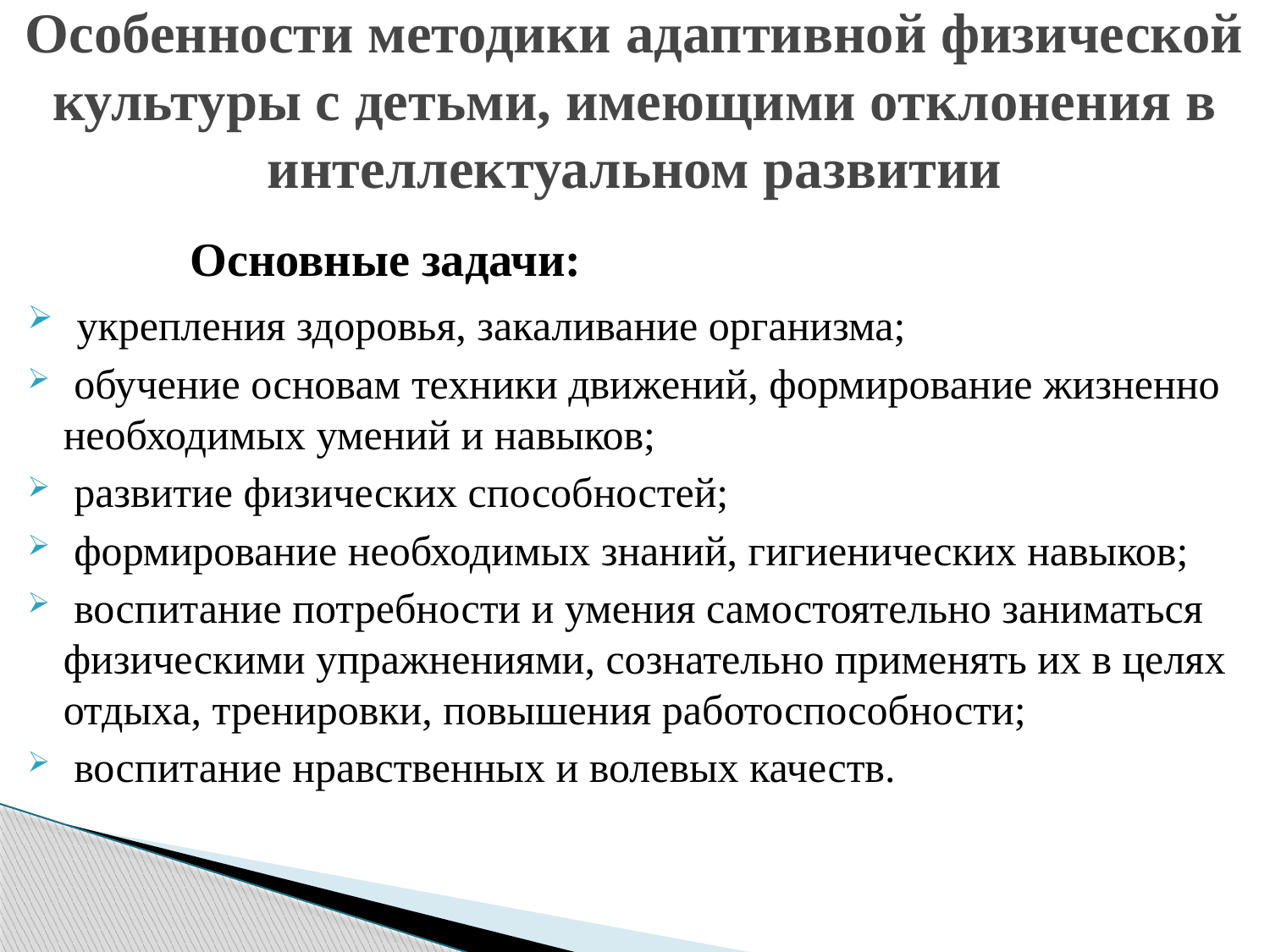

# Особенности методики адаптивной физической культуры с детьми, имеющими отклонения в интеллектуальном развитии
		Основные задачи:
 укрепления здоровья, закаливание организма;
 обучение основам техники движений, формирование жизненно необходимых умений и навыков;
 развитие физических способностей;
 формирование необходимых знаний, гигиенических навыков;
 воспитание потребности и умения самостоятельно заниматься физическими упражнениями, сознательно применять их в целях отдыха, тренировки, повышения работоспособности;
 воспитание нравственных и волевых качеств.